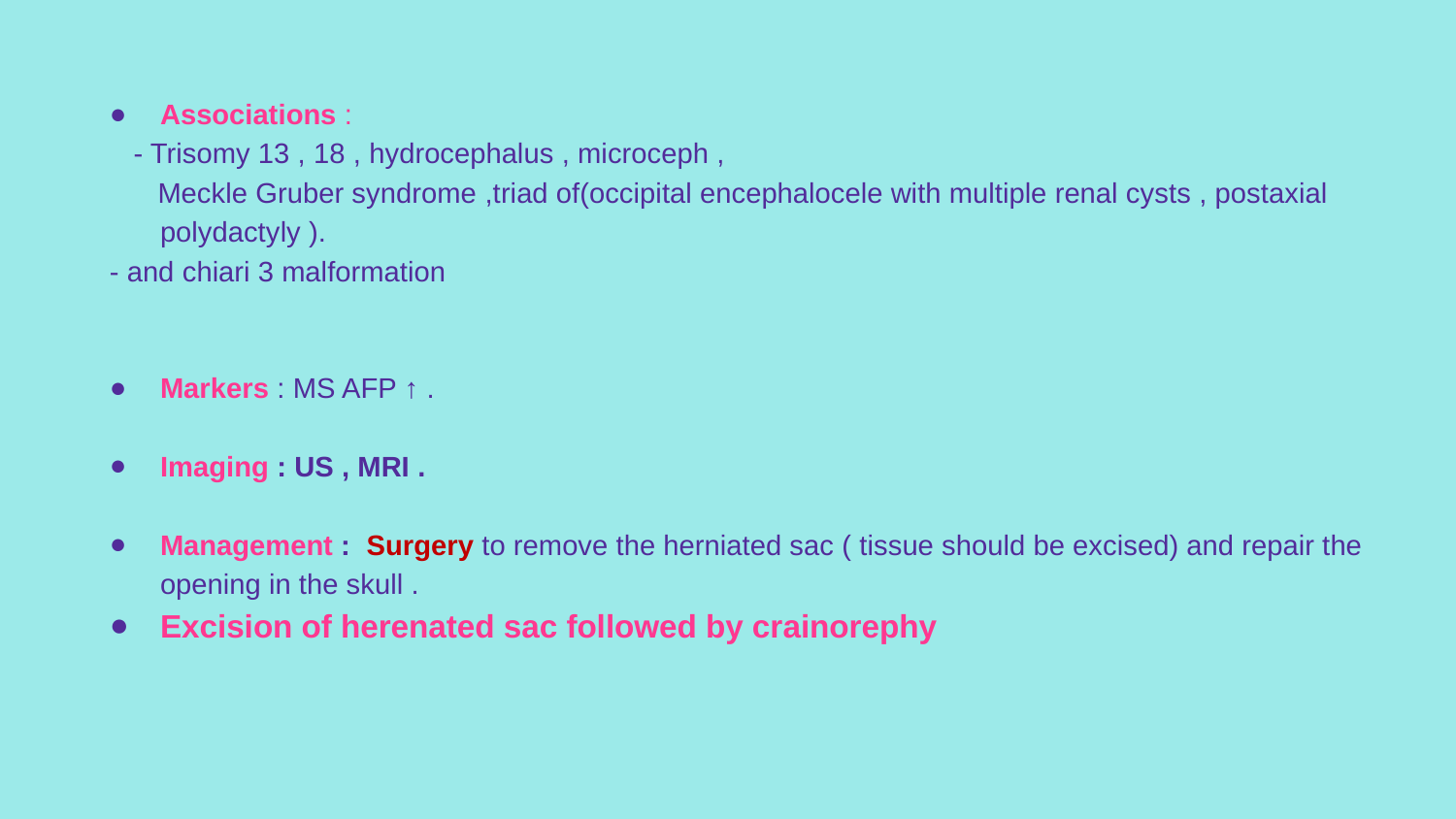

Associations :
   - Trisomy 13 , 18 , hydrocephalus , microceph ,
      Meckle Gruber syndrome ,triad of(occipital encephalocele with multiple renal cysts , postaxial polydactyly ).
- and chiari 3 malformation

Markers : MS AFP ↑ .

Imaging : US , MRI .

Management :  Surgery to remove the herniated sac ( tissue should be excised) and repair the opening in the skull .
Excision of herenated sac followed by crainorephy